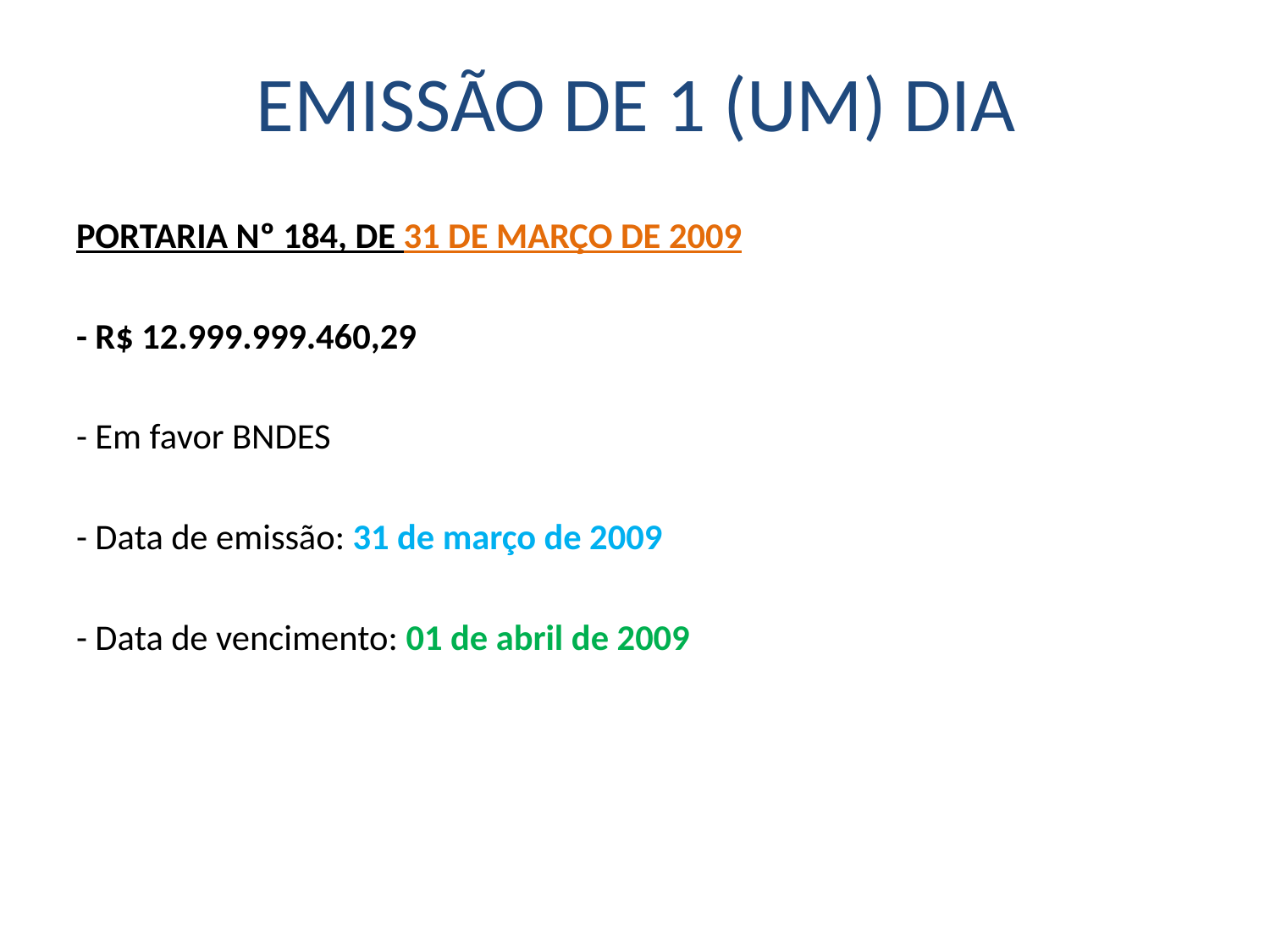

EMISSÃO DE 1 (UM) DIA
PORTARIA Nº 184, DE 31 DE MARÇO DE 2009

- R$ 12.999.999.460,29

- Em favor BNDES

- Data de emissão: 31 de março de 2009

- Data de vencimento: 01 de abril de 2009

OBS: Publicado no DOU em 2 de abril de 2009